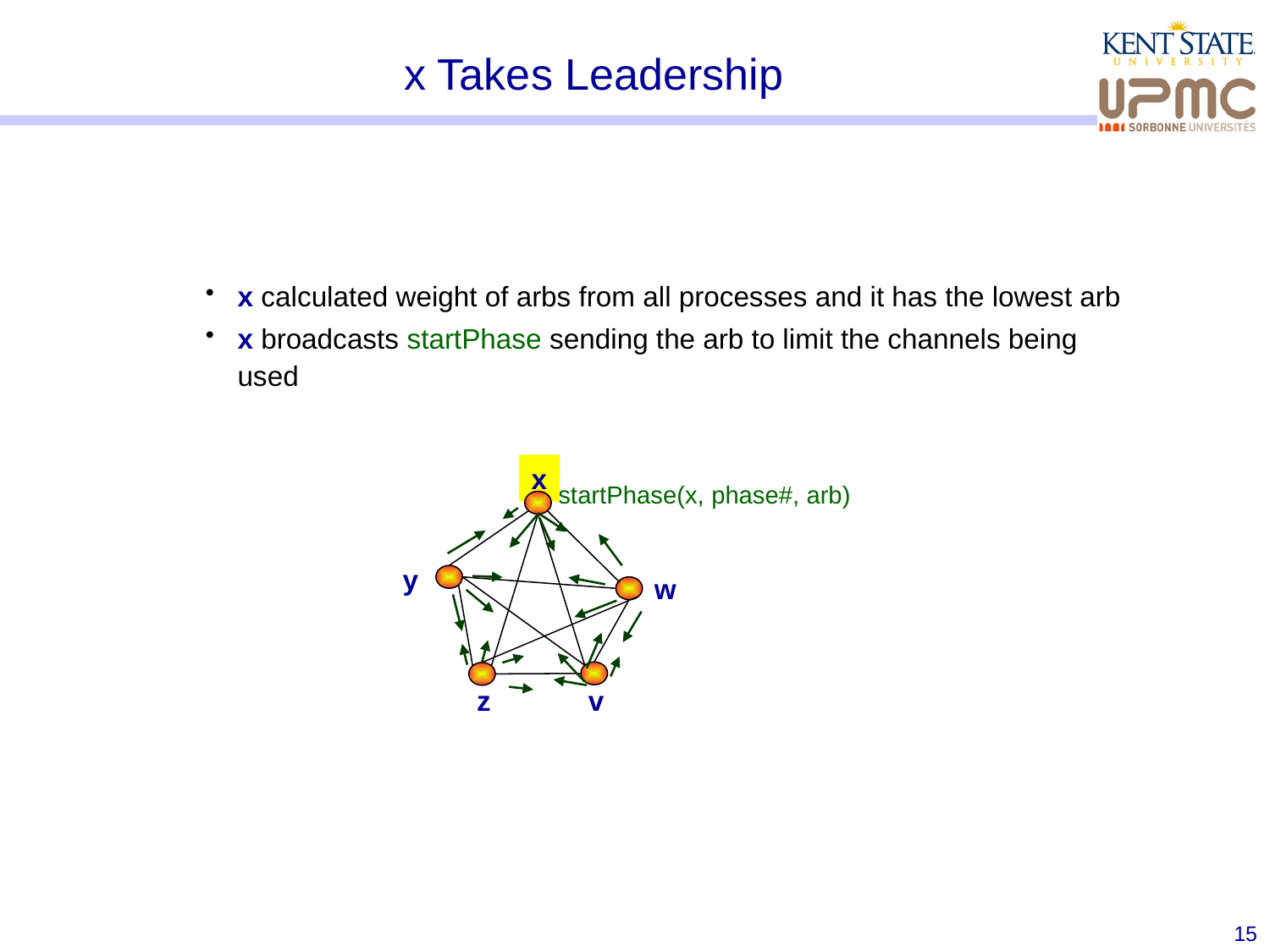

# x Takes Leadership

x calculated weight of arbs from all processes and it has the lowest arb
x broadcasts startPhase sending the arb to limit the channels being used

x

y
w

v
z
startPhase(x, phase#, arb)